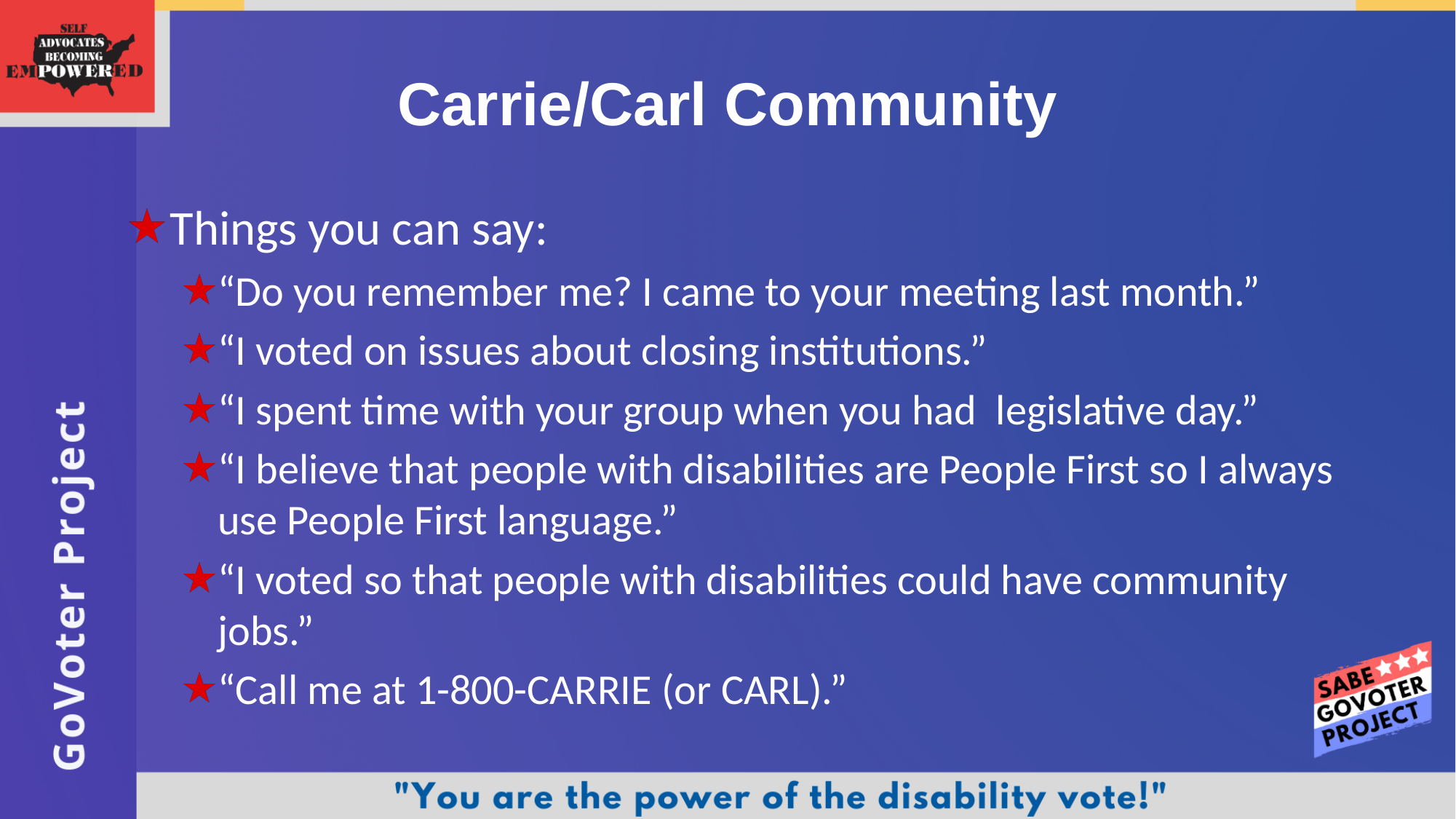

# Carrie/Carl Community
Things you can say:
“Do you remember me? I came to your meeting last month.”
“I voted on issues about closing institutions.”
“I spent time with your group when you had  legislative day.”
“I believe that people with disabilities are People First so I always use People First language.”
“I voted so that people with disabilities could have community jobs.”
“Call me at 1-800-CARRIE (or CARL).”